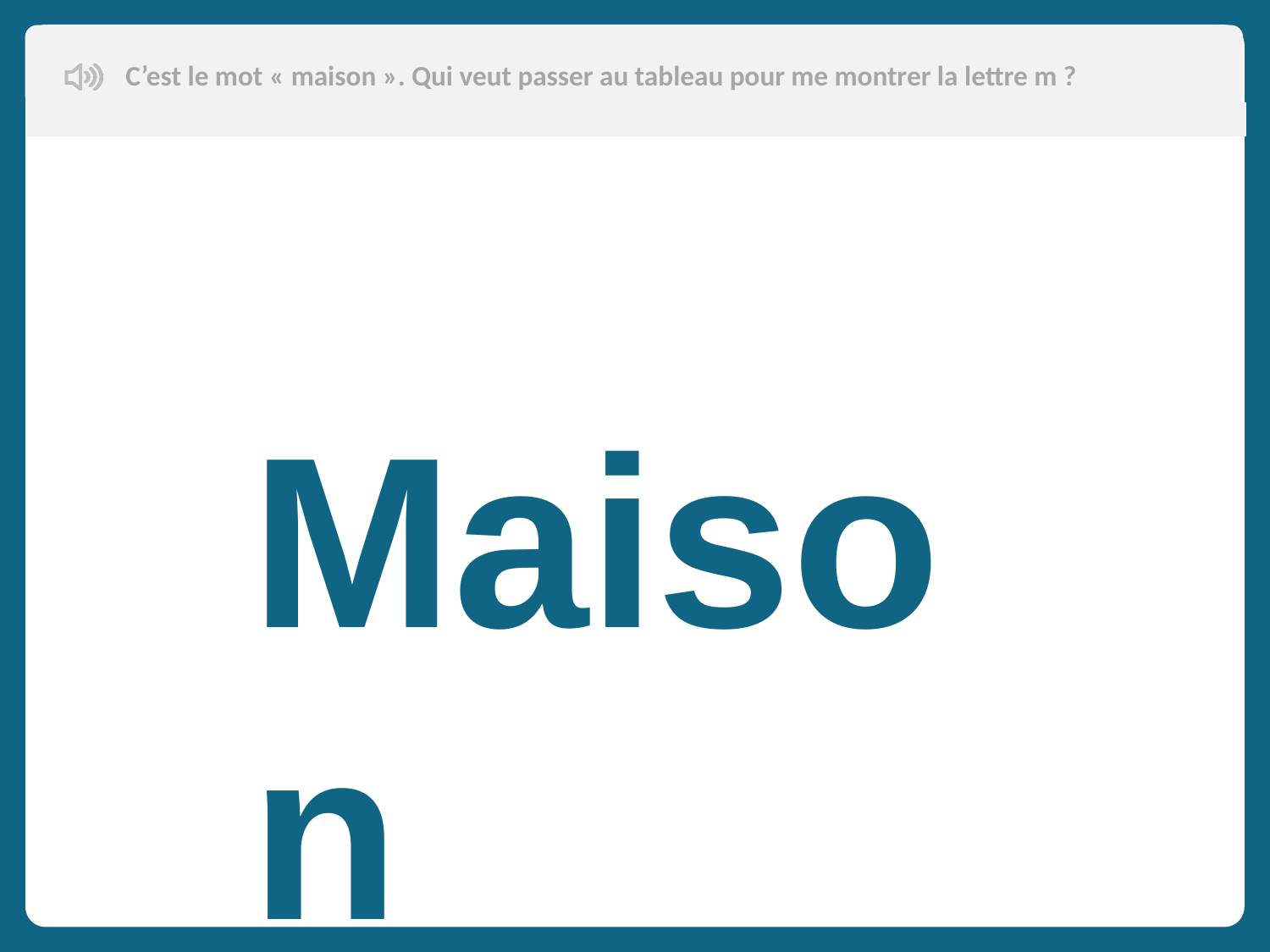

C’est le mot « maison ». Qui veut passer au tableau pour me montrer la lettre m ?

Maison